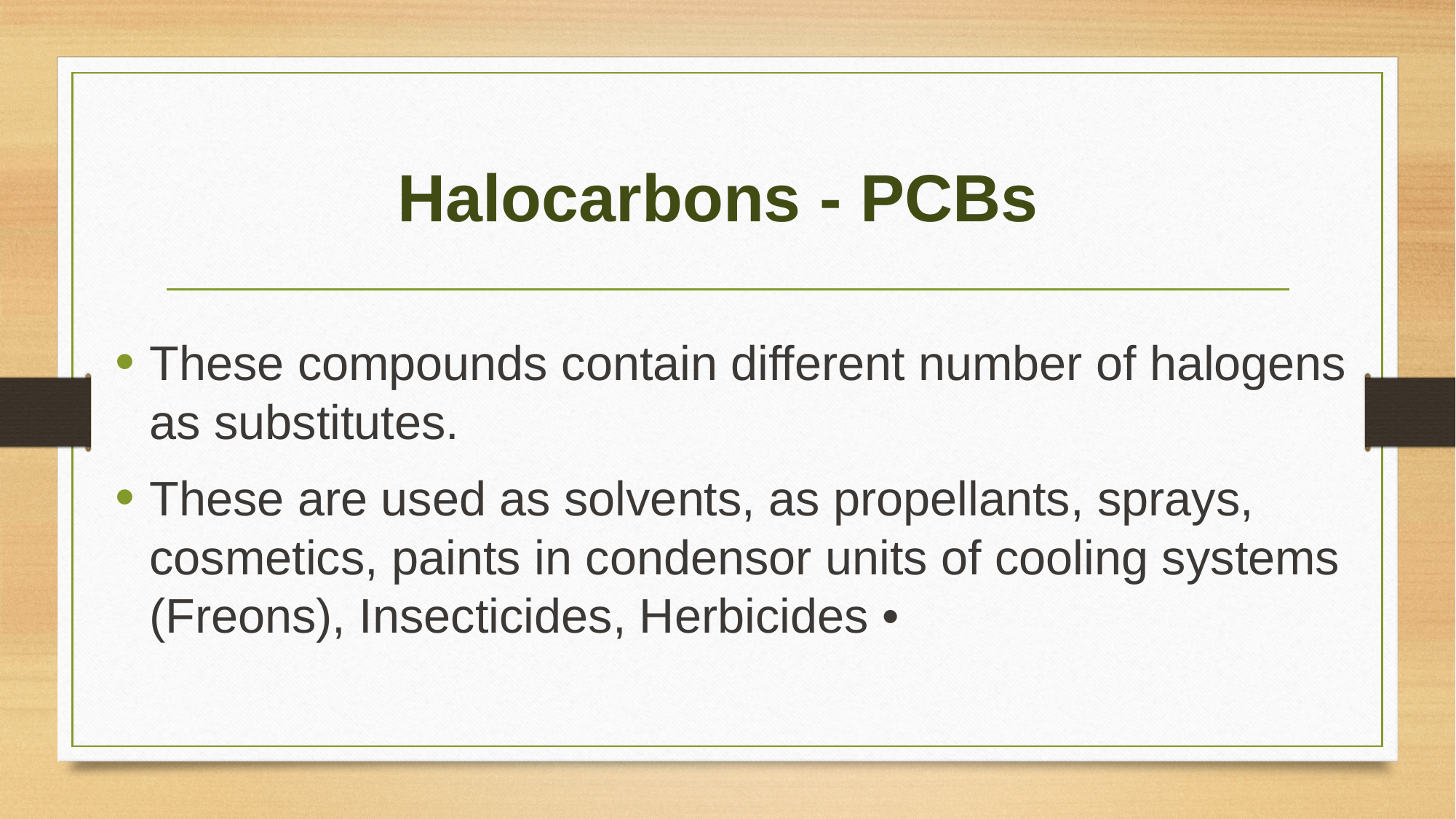

# Halocarbons - PCBs
These compounds contain different number of halogens as substitutes.
These are used as solvents, as propellants, sprays, cosmetics, paints in condensor units of cooling systems (Freons), Insecticides, Herbicides •